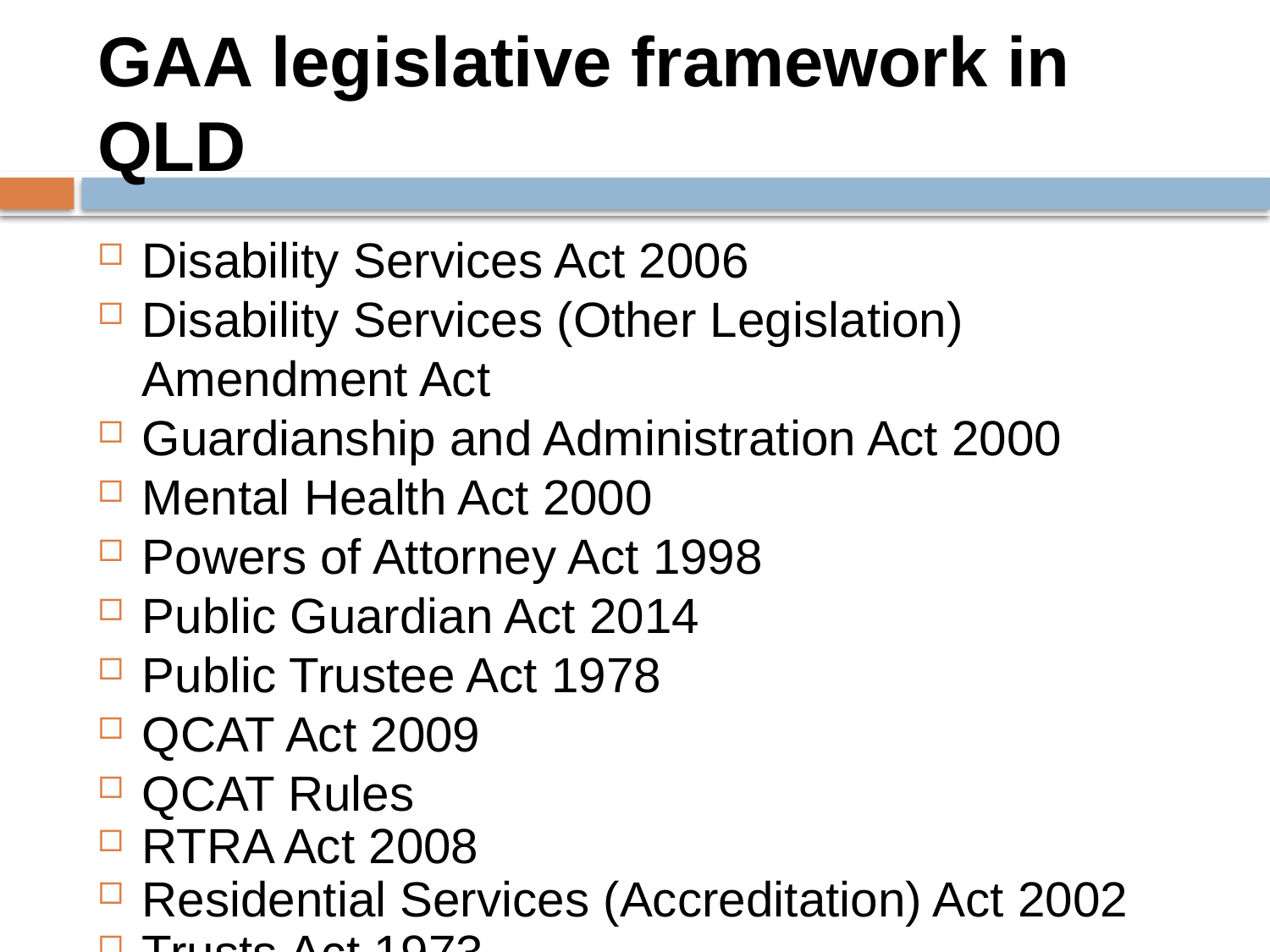

# GAA legislative framework in QLD
Disability Services Act 2006
Disability Services (Other Legislation) Amendment Act
Guardianship and Administration Act 2000
Mental Health Act 2000
Powers of Attorney Act 1998
Public Guardian Act 2014
Public Trustee Act 1978
QCAT Act 2009
QCAT Rules
RTRA Act 2008
Residential Services (Accreditation) Act 2002
Trusts Act 1973